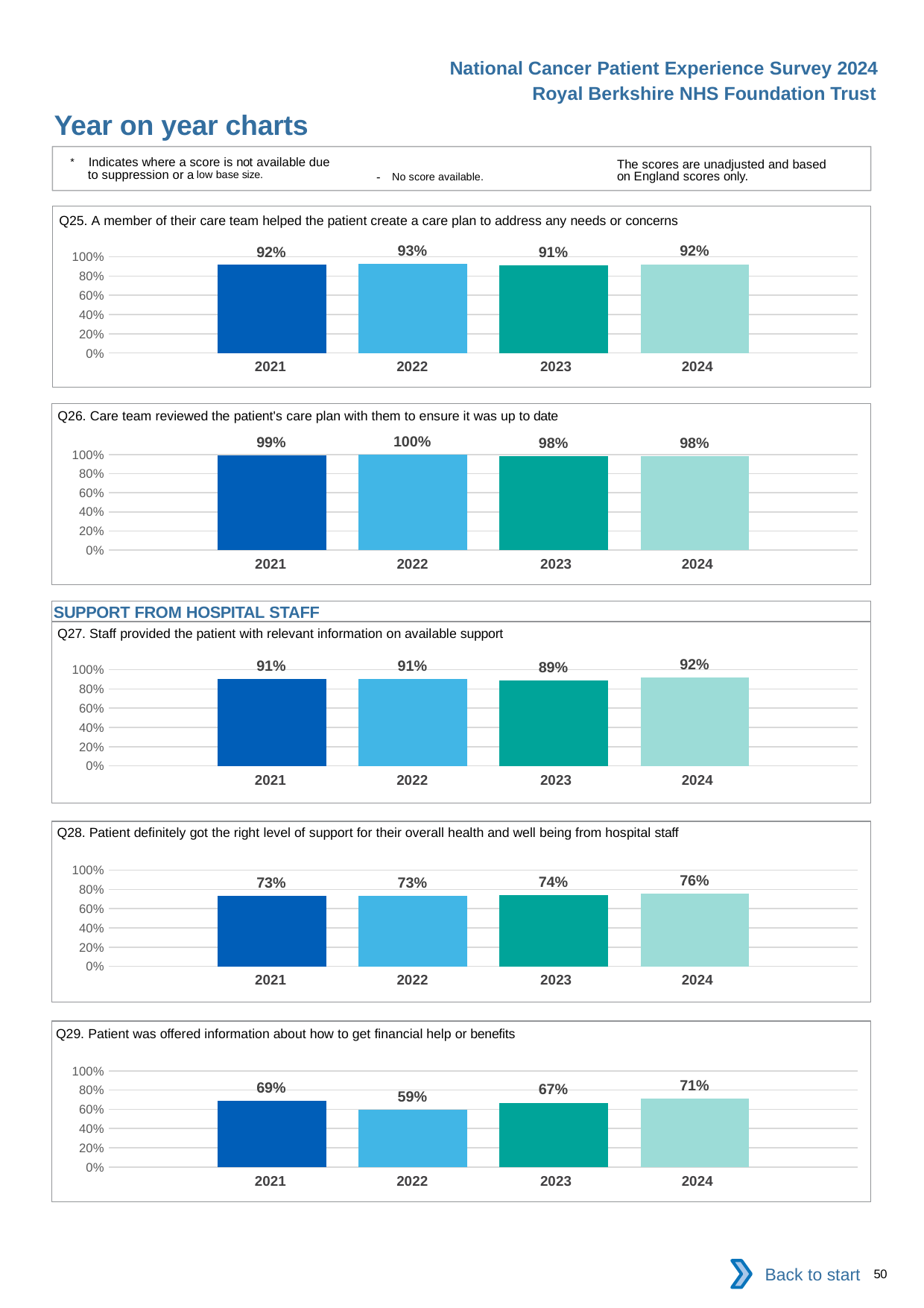

National Cancer Patient Experience Survey 2024
Royal Berkshire NHS Foundation Trust
Year on year charts

*  Indicates where a score is not available due to suppression or a low base size.
The scores are unadjusted and based on England scores only.
- No score available.
Q25. A member of their care team helped the patient create a care plan to address any needs or concerns

### Chart

| Category | 2021 | 2022 | 2023 | 2024 |
|---|---|---|---|---|
| Category 1 | 0.9158879 | 0.9271137 | 0.914966 | 0.9233871 |
| 2021 | 2022 | 2023 | 2024 |
| --- | --- | --- | --- |
Q26. Care team reviewed the patient's care plan with them to ensure it was up to date

### Chart

| Category | 2021 | 2022 | 2023 | 2024 |
|---|---|---|---|---|
| Category 1 | 0.9878049 | 0.99631 | 0.9825328 | 0.9839572 |
| 2021 | 2022 | 2023 | 2024 |
| --- | --- | --- | --- |
SUPPORT FROM HOSPITAL STAFF
Q27. Staff provided the patient with relevant information on available support

### Chart

| Category | 2021 | 2022 | 2023 | 2024 |
|---|---|---|---|---|
| Category 1 | 0.90681 | 0.9065934 | 0.8913858 | 0.9212963 |
| 2021 | 2022 | 2023 | 2024 |
| --- | --- | --- | --- |
Q28. Patient definitely got the right level of support for their overall health and well being from hospital staff

### Chart

| Category | 2021 | 2022 | 2023 | 2024 |
|---|---|---|---|---|
| Category 1 | 0.7330317 | 0.7324159 | 0.7419355 | 0.7581967 |
| 2021 | 2022 | 2023 | 2024 |
| --- | --- | --- | --- |
Q29. Patient was offered information about how to get financial help or benefits

### Chart

| Category | 2021 | 2022 | 2023 | 2024 |
|---|---|---|---|---|
| Category 1 | 0.6901408 | 0.5914634 | 0.6689655 | 0.7125 |
| 2021 | 2022 | 2023 | 2024 |
| --- | --- | --- | --- |
Back to start

50